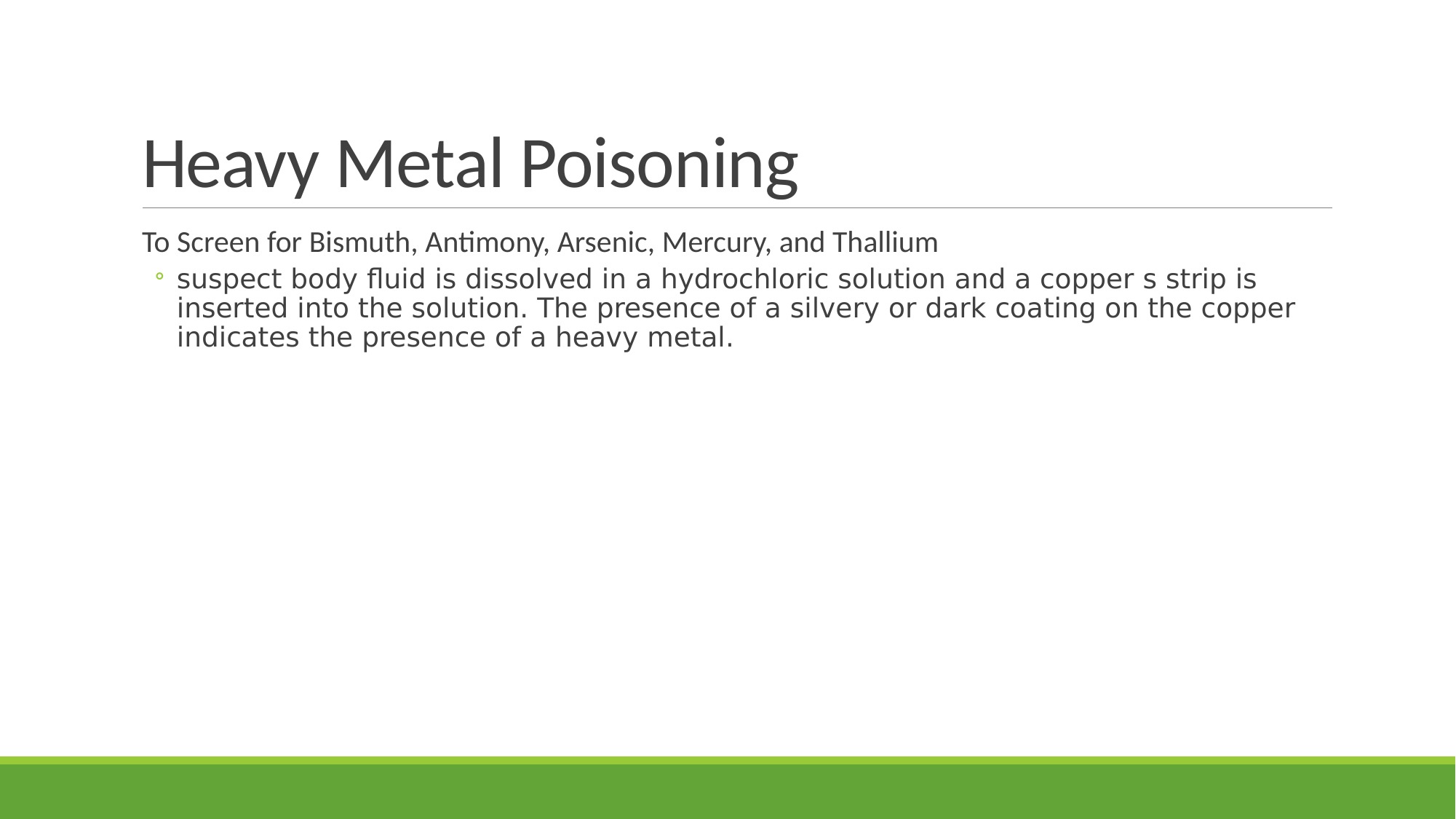

# Heavy Metal Poisoning
To Screen for Bismuth, Antimony, Arsenic, Mercury, and Thallium
suspect body fluid is dissolved in a hydrochloric solution and a copper s strip is inserted into the solution. The presence of a silvery or dark coating on the copper indicates the presence of a heavy metal.